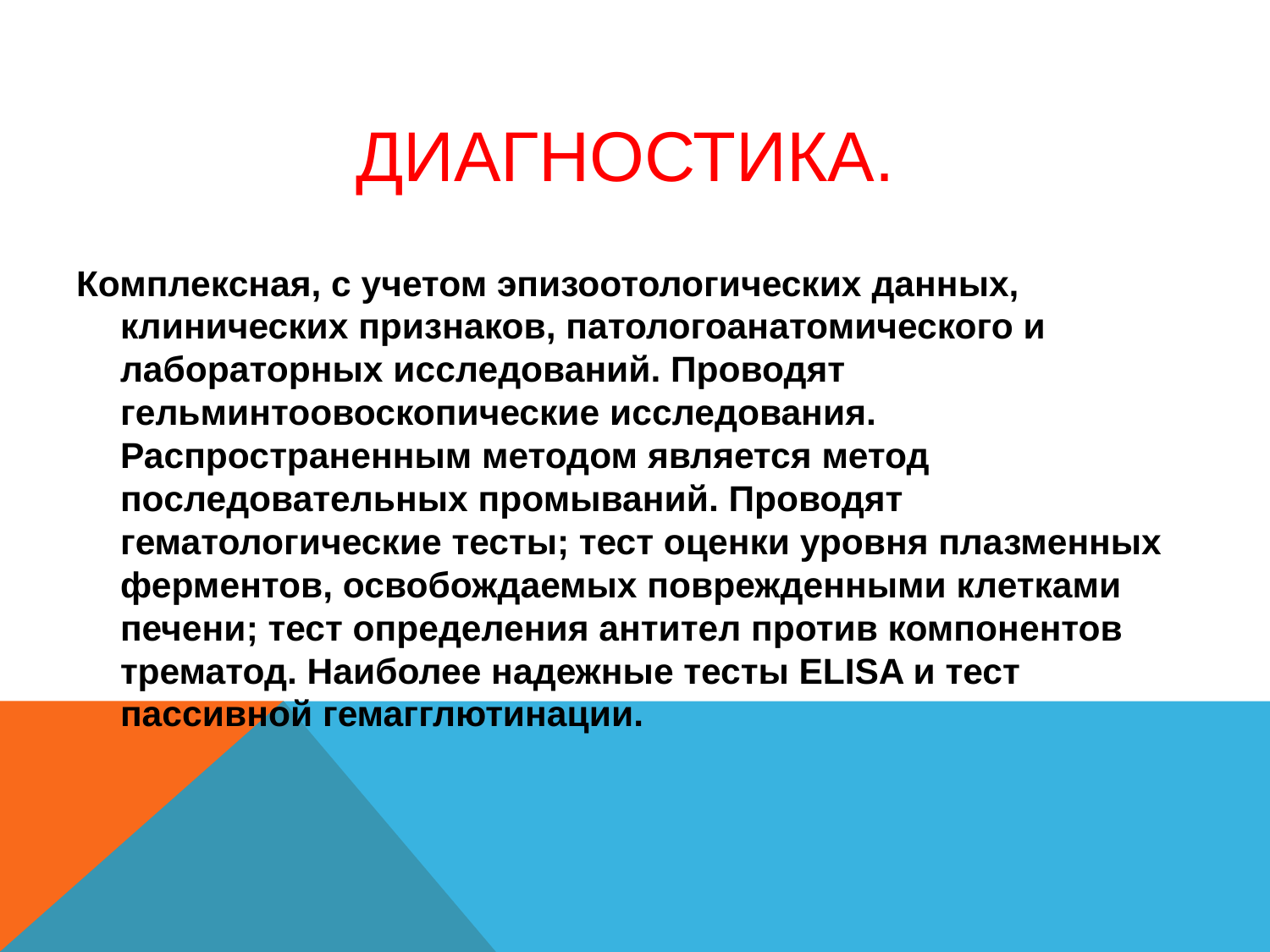

# Диагностика.
Комплексная, с учетом эпизоотологических данных, клинических признаков, патологоанатомического и лабораторных исследований. Проводят гельминтоовоскопические исследования. Распространенным методом является метод последовательных промываний. Проводят гематологические тесты; тест оценки уровня плазменных ферментов, освобождаемых поврежденными клетками печени; тест определения антител против компонентов трематод. Наиболее надежные тесты ELISA и тест пассивной гемагглютинации.